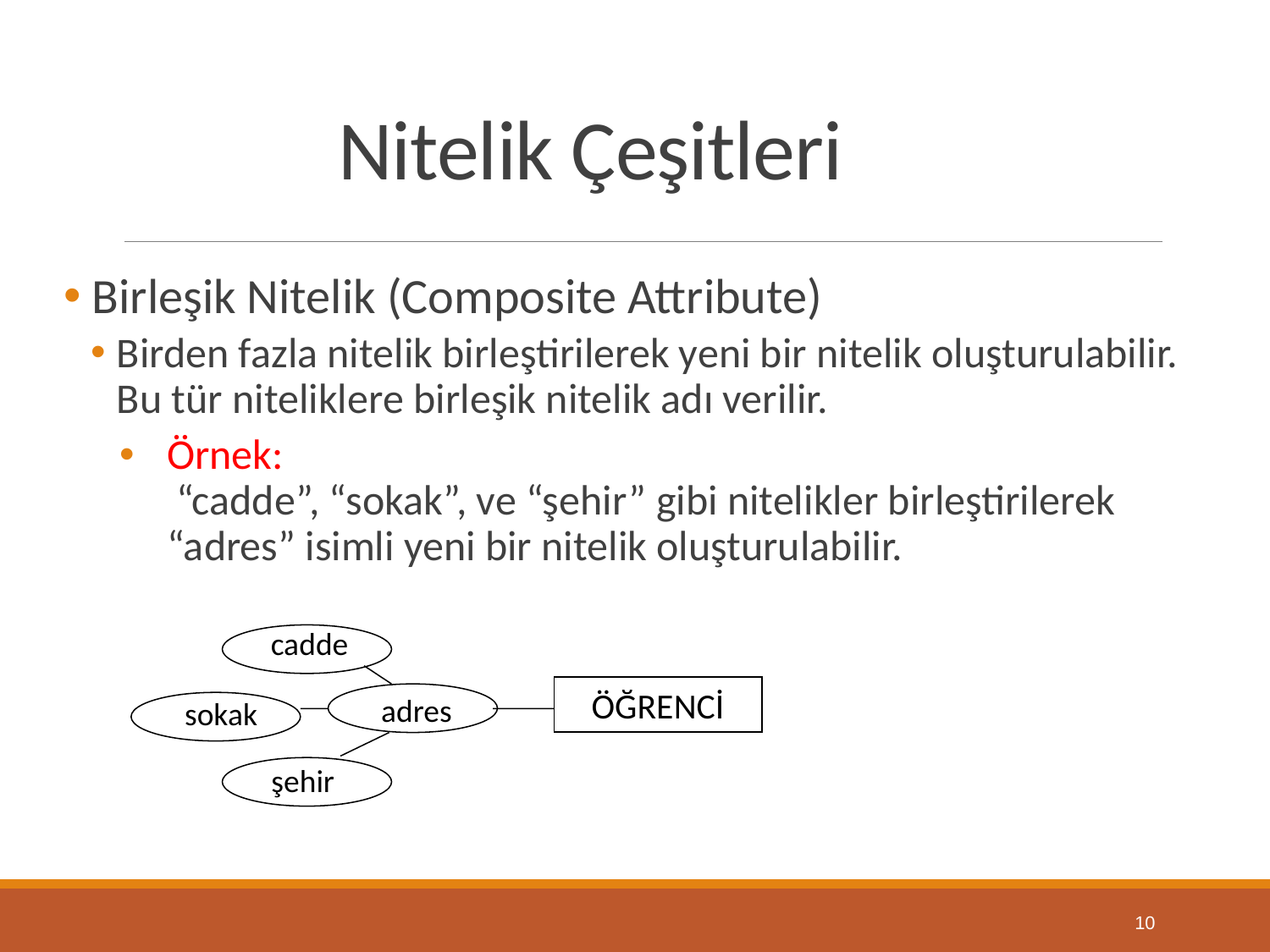

# Nitelik Çeşitleri
 Birleşik Nitelik (Composite Attribute)
Birden fazla nitelik birleştirilerek yeni bir nitelik oluşturulabilir. Bu tür niteliklere birleşik nitelik adı verilir.
Örnek:
 “cadde”, “sokak”, ve “şehir” gibi nitelikler birleştirilerek “adres” isimli yeni bir nitelik oluşturulabilir.
cadde

ÖĞRENCİ

adres

sokak

şehir

10